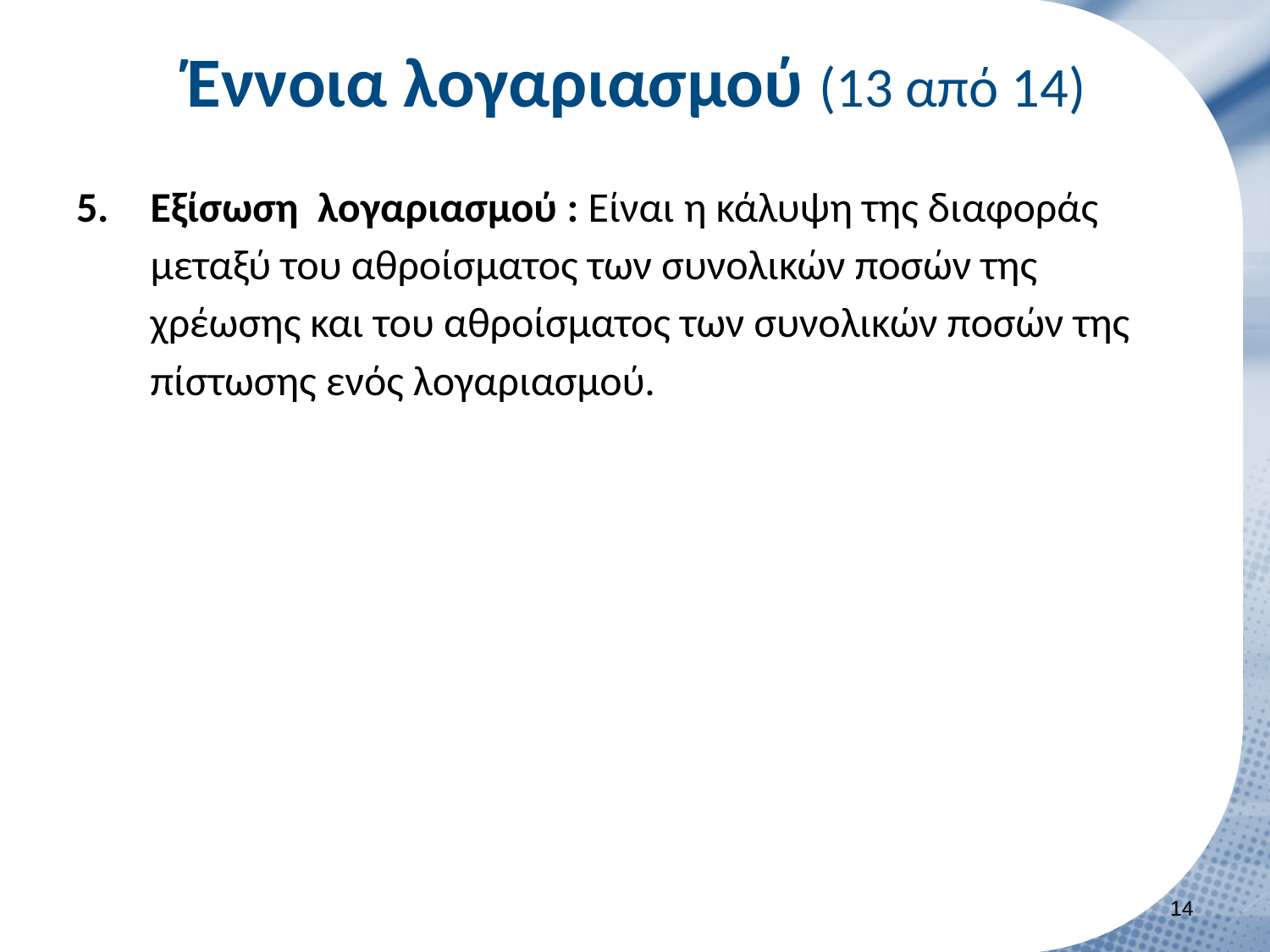

# Έννοια λογαριασμού (13 από 14)
Εξίσωση  λογαριασμού : Είναι η κάλυψη της διαφοράς μεταξύ του αθροίσματος των συνολικών ποσών της χρέωσης και του αθροίσματος των συνολικών ποσών της πίστωσης ενός λογαριασμού.
14